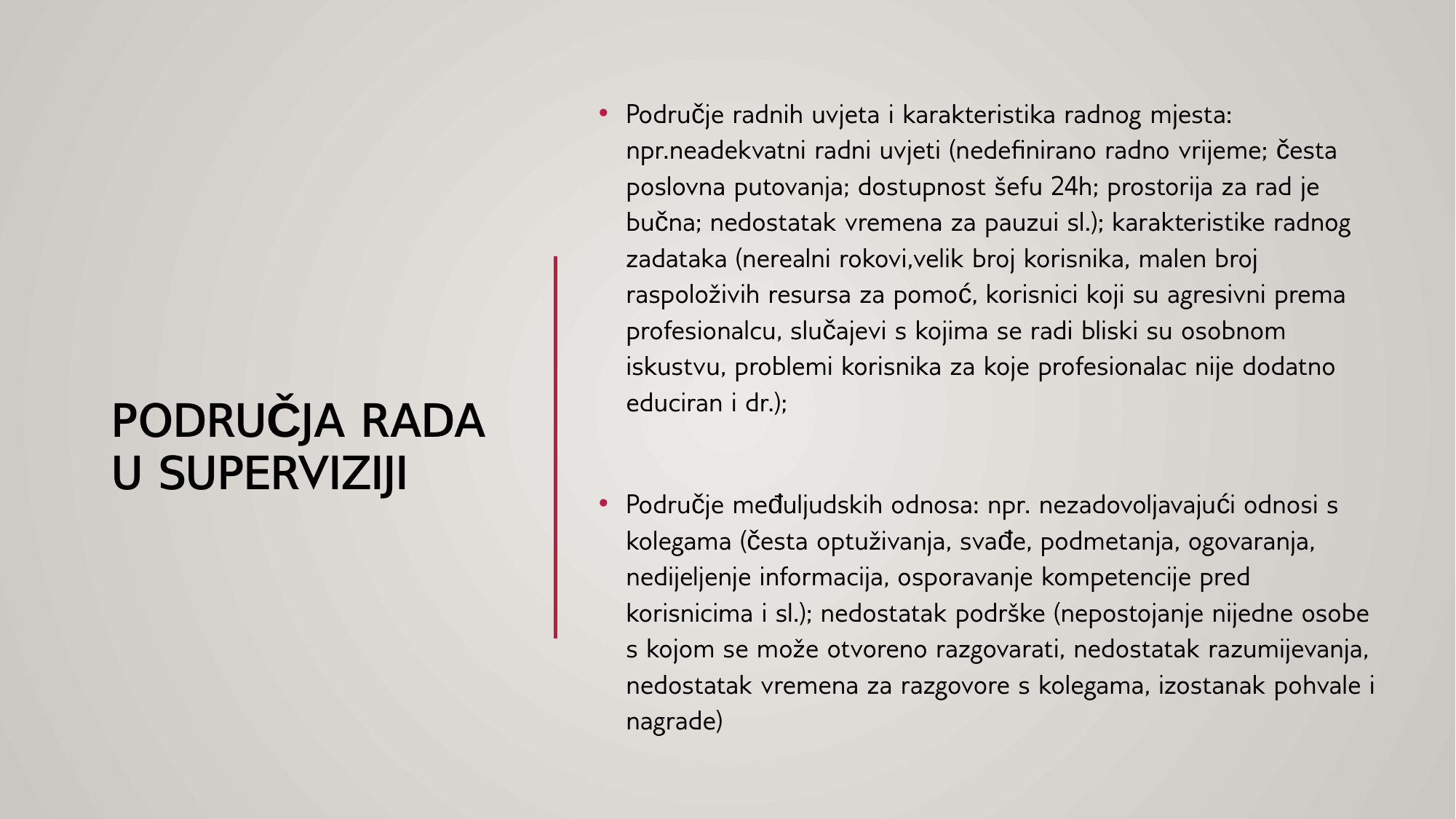

Područje radnih uvjeta i karakteristika radnog mjesta: npr.neadekvatni radni uvjeti (nedefinirano radno vrijeme; česta poslovna putovanja; dostupnost šefu 24h; prostorija za rad je bučna; nedostatak vremena za pauzui sl.); karakteristike radnog zadataka (nerealni rokovi,velik broj korisnika, malen broj raspoloživih resursa za pomoć, korisnici koji su agresivni prema profesionalcu, slučajevi s kojima se radi bliski su osobnom iskustvu, problemi korisnika za koje profesionalac nije dodatno educiran i dr.);

Područje međuljudskih odnosa: npr. nezadovoljavajući odnosi s kolegama (česta optuživanja, svađe, podmetanja, ogovaranja, nedijeljenje informacija, osporavanje kompetencije pred korisnicima i sl.); nedostatak podrške (nepostojanje nijedne osobe s kojom se može otvoreno razgovarati, nedostatak razumijevanja, nedostatak vremena za razgovore s kolegama, izostanak pohvale i nagrade)
# Područja rada u superviziji